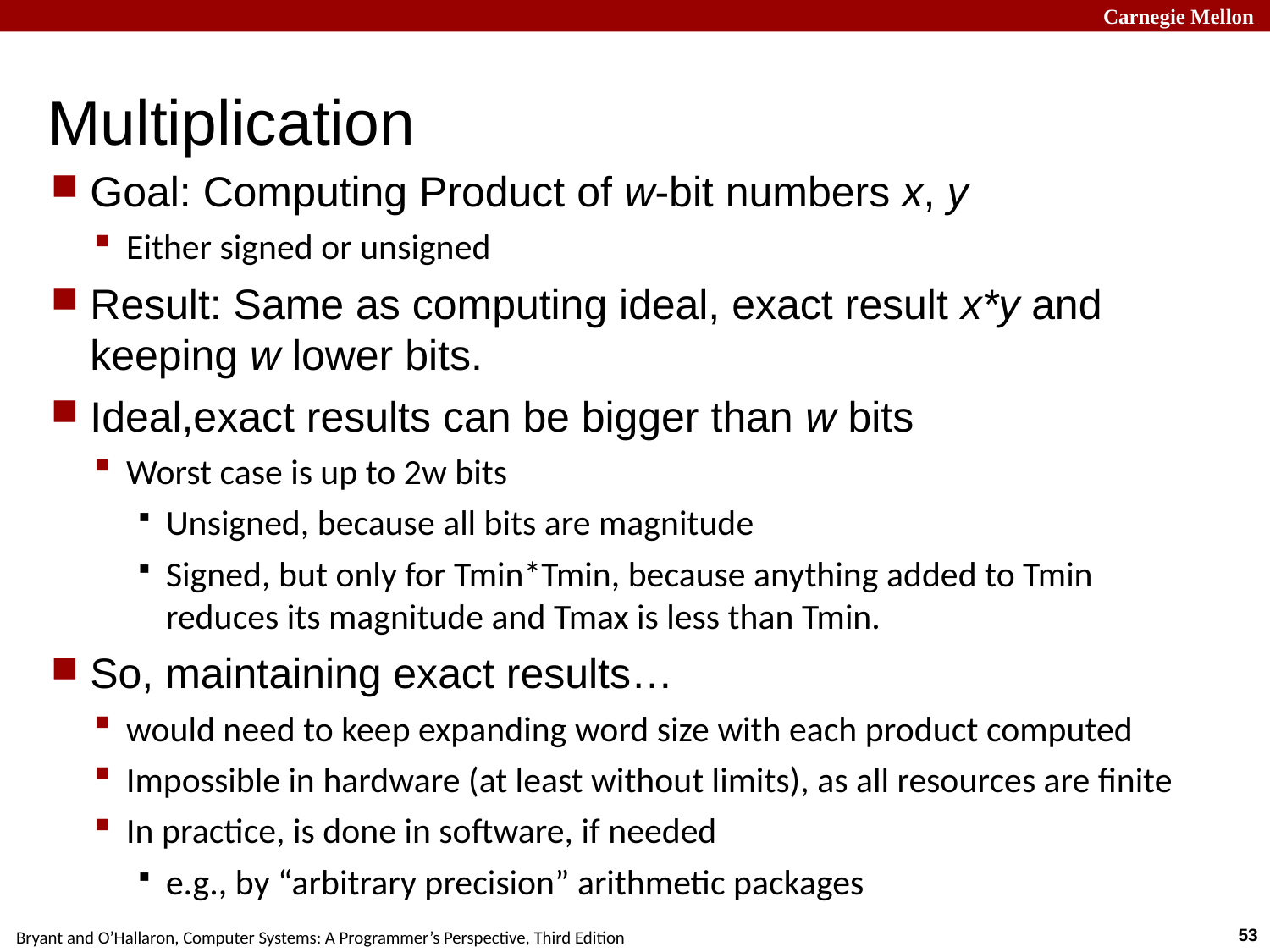

# Multiplication
Goal: Computing Product of w-bit numbers x, y
Either signed or unsigned
Result: Same as computing ideal, exact result x*y and keeping w lower bits.
Ideal,exact results can be bigger than w bits
Worst case is up to 2w bits
Unsigned, because all bits are magnitude
Signed, but only for Tmin*Tmin, because anything added to Tmin reduces its magnitude and Tmax is less than Tmin.
So, maintaining exact results…
would need to keep expanding word size with each product computed
Impossible in hardware (at least without limits), as all resources are finite
In practice, is done in software, if needed
e.g., by “arbitrary precision” arithmetic packages